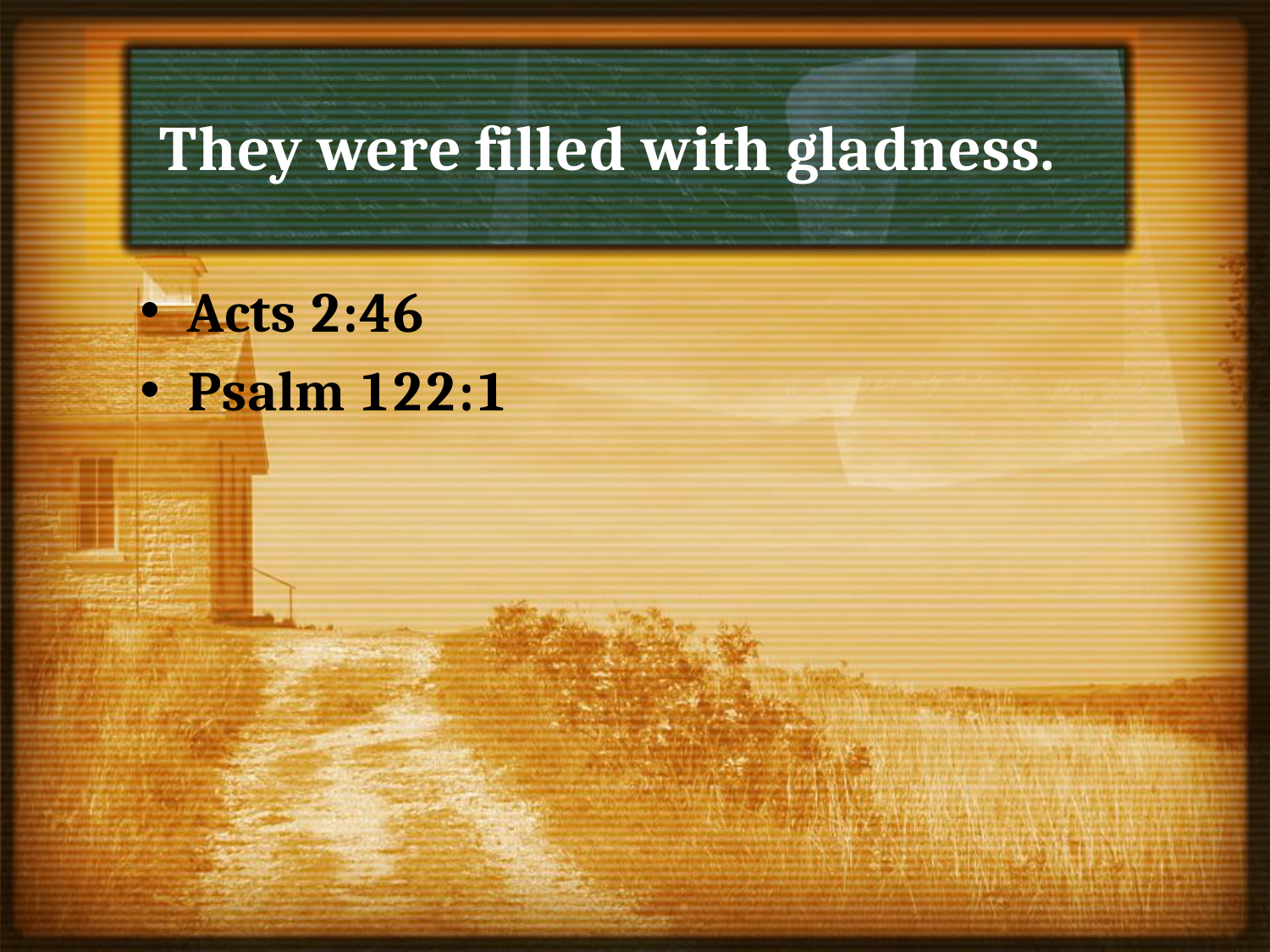

# They were filled with gladness.
Acts 2:46
Psalm 122:1